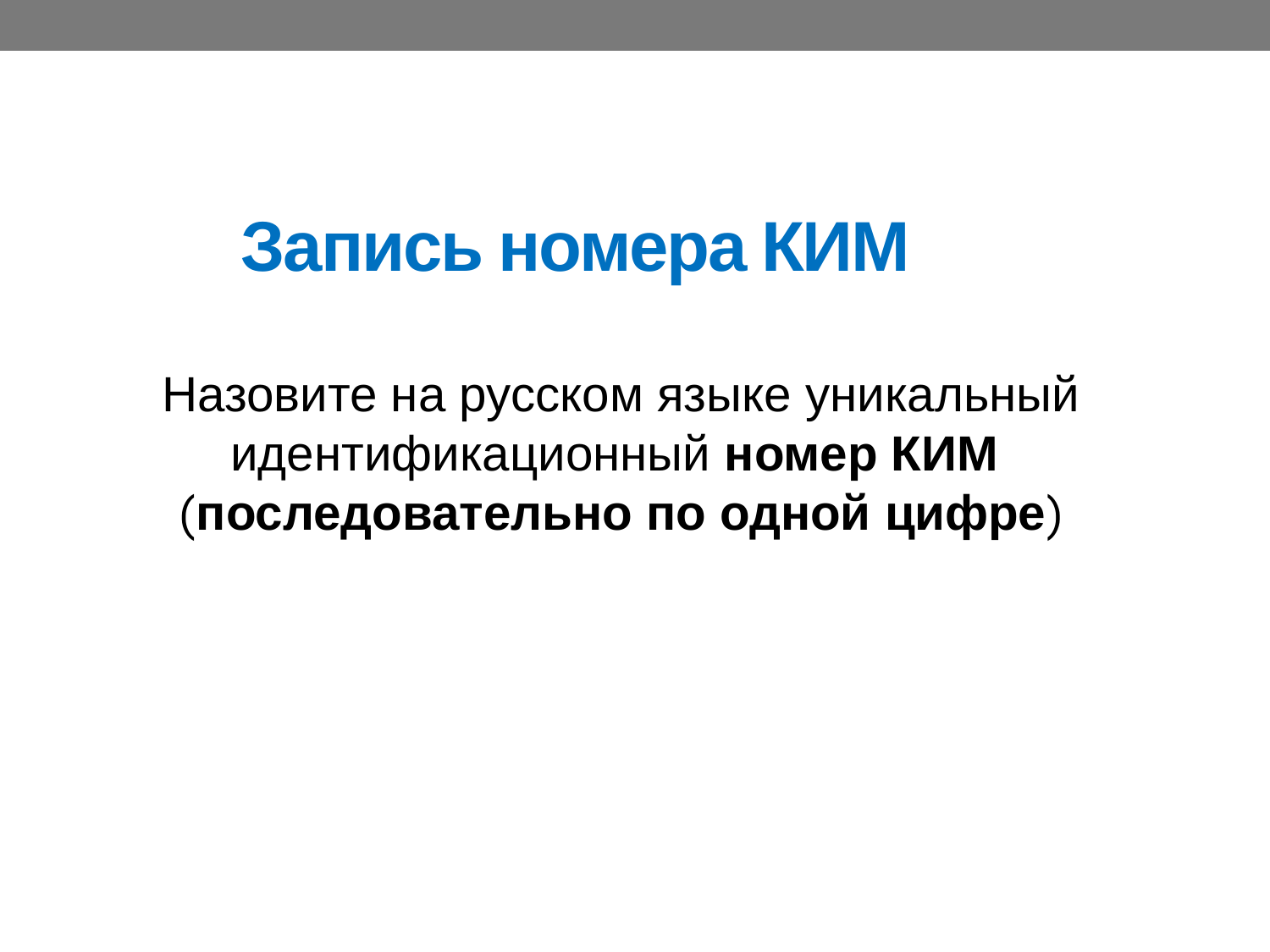

# Запись номера КИМ
Назовите на русском языке уникальный идентификационный номер КИМ  (последовательно по одной цифре)